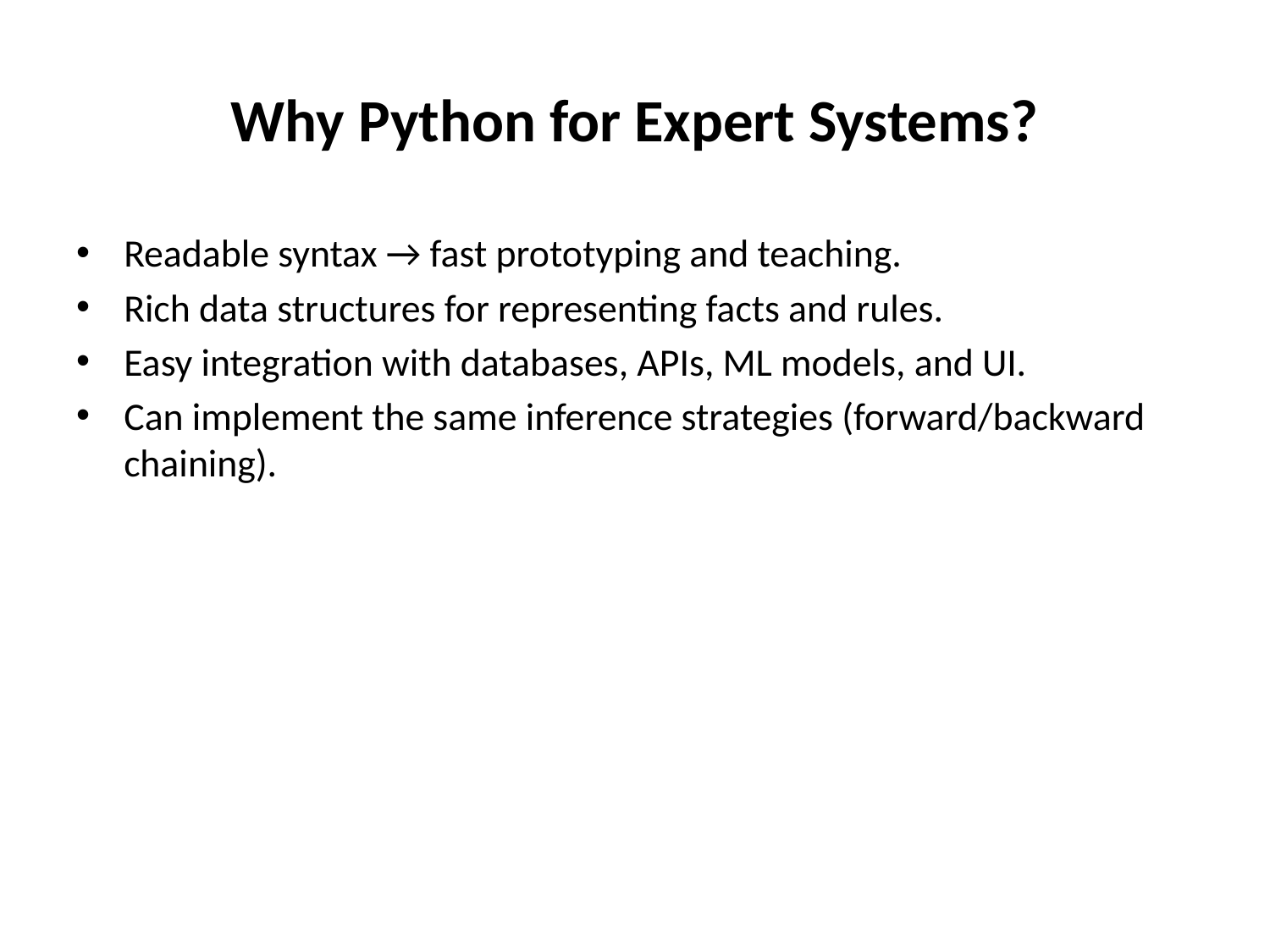

# Why Python for Expert Systems?
Readable syntax → fast prototyping and teaching.
Rich data structures for representing facts and rules.
Easy integration with databases, APIs, ML models, and UI.
Can implement the same inference strategies (forward/backward chaining).